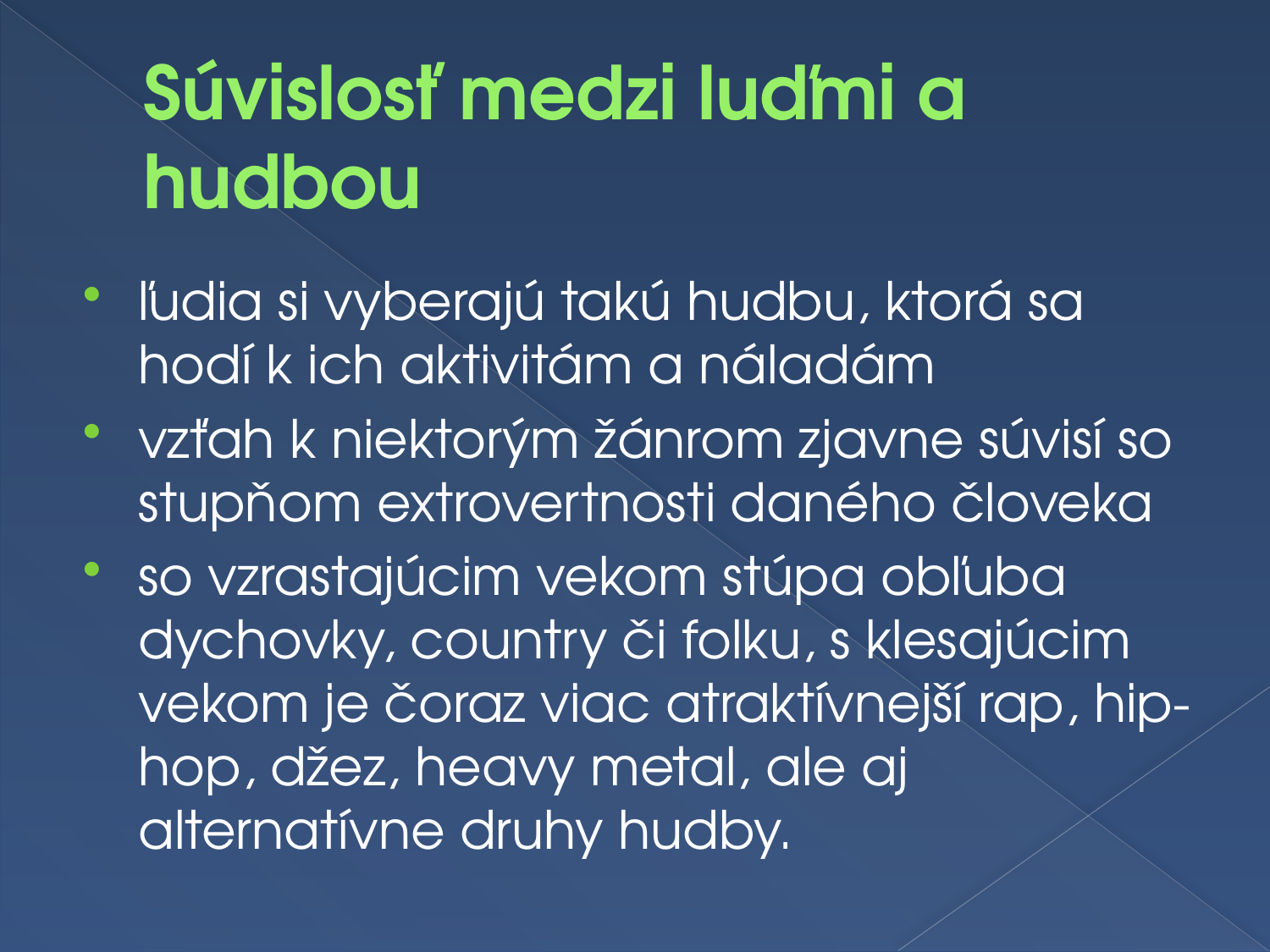

# Súvislosť medzi luďmi a hudbou
ľudia si vyberajú takú hudbu, ktorá sa hodí k ich aktivitám a náladám
vzťah k niektorým žánrom zjavne súvisí so stupňom extrovertnosti daného človeka
so vzrastajúcim vekom stúpa obľuba dychovky, country či folku, s klesajúcim vekom je čoraz viac atraktívnejší rap, hip-hop, džez, heavy metal, ale aj alternatívne druhy hudby.